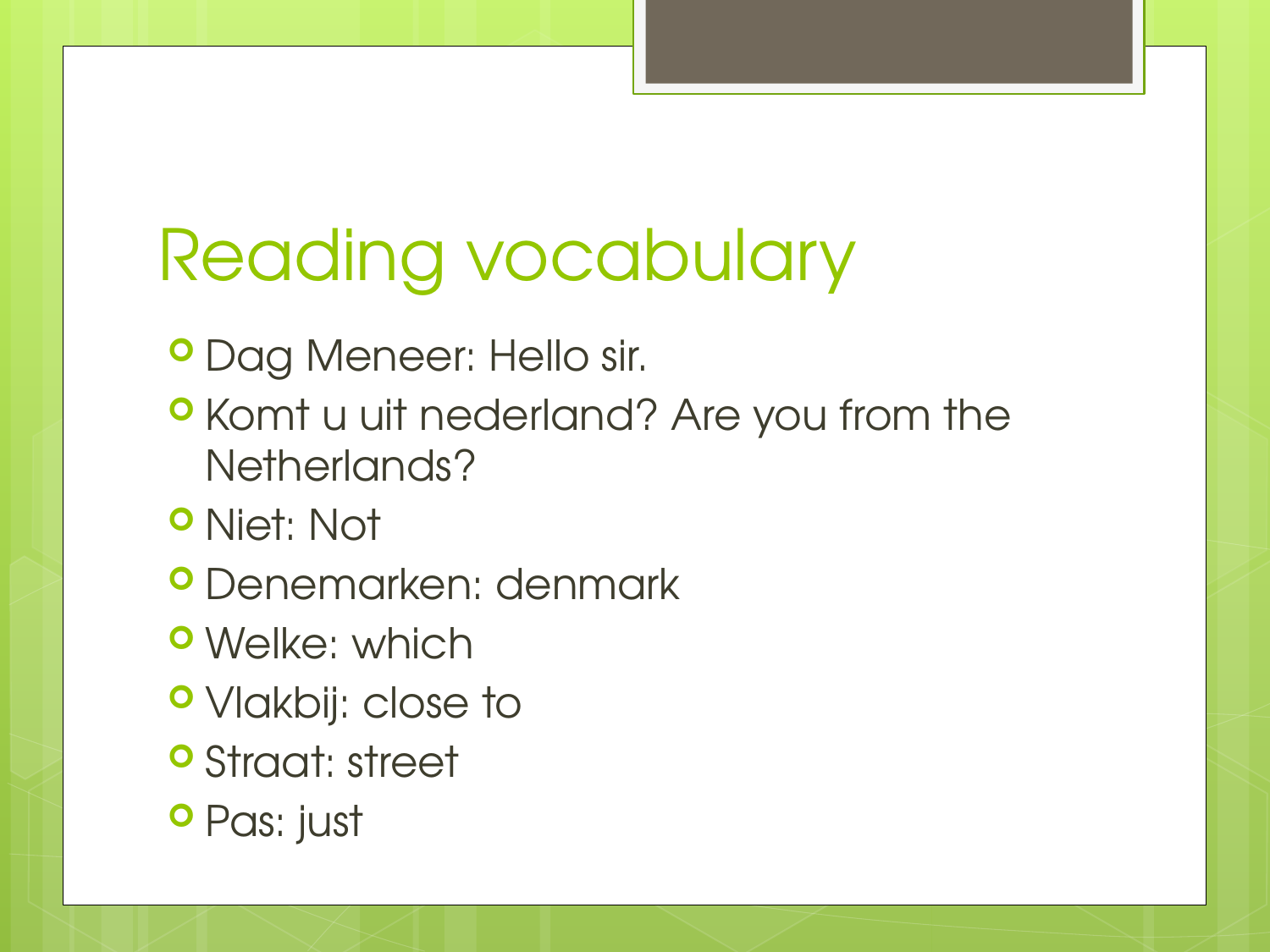

# Reading vocabulary
Dag Meneer: Hello sir.
Komt u uit nederland? Are you from the Netherlands?
Niet: Not
Denemarken: denmark
Welke: which
Vlakbij: close to
Straat: street
Pas: just